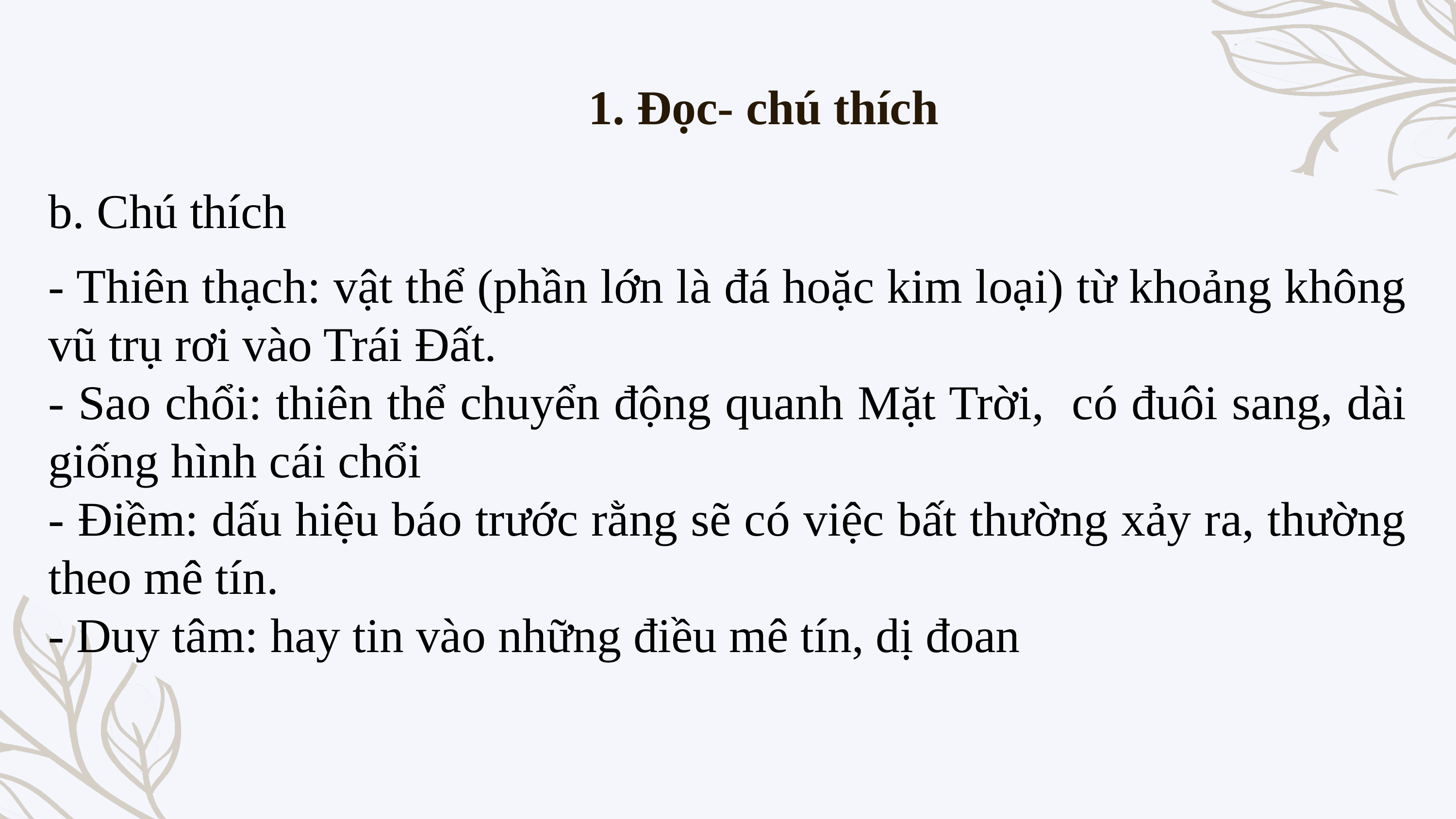

1. Đọc- chú thích
b. Chú thích
- Thiên thạch: vật thể (phần lớn là đá hoặc kim loại) từ khoảng không vũ trụ rơi vào Trái Đất.
- Sao chổi: thiên thể chuyển động quanh Mặt Trời,  có đuôi sang, dài giống hình cái chổi
- Điềm: dấu hiệu báo trước rằng sẽ có việc bất thường xảy ra, thường theo mê tín.
- Duy tâm: hay tin vào những điều mê tín, dị đoan